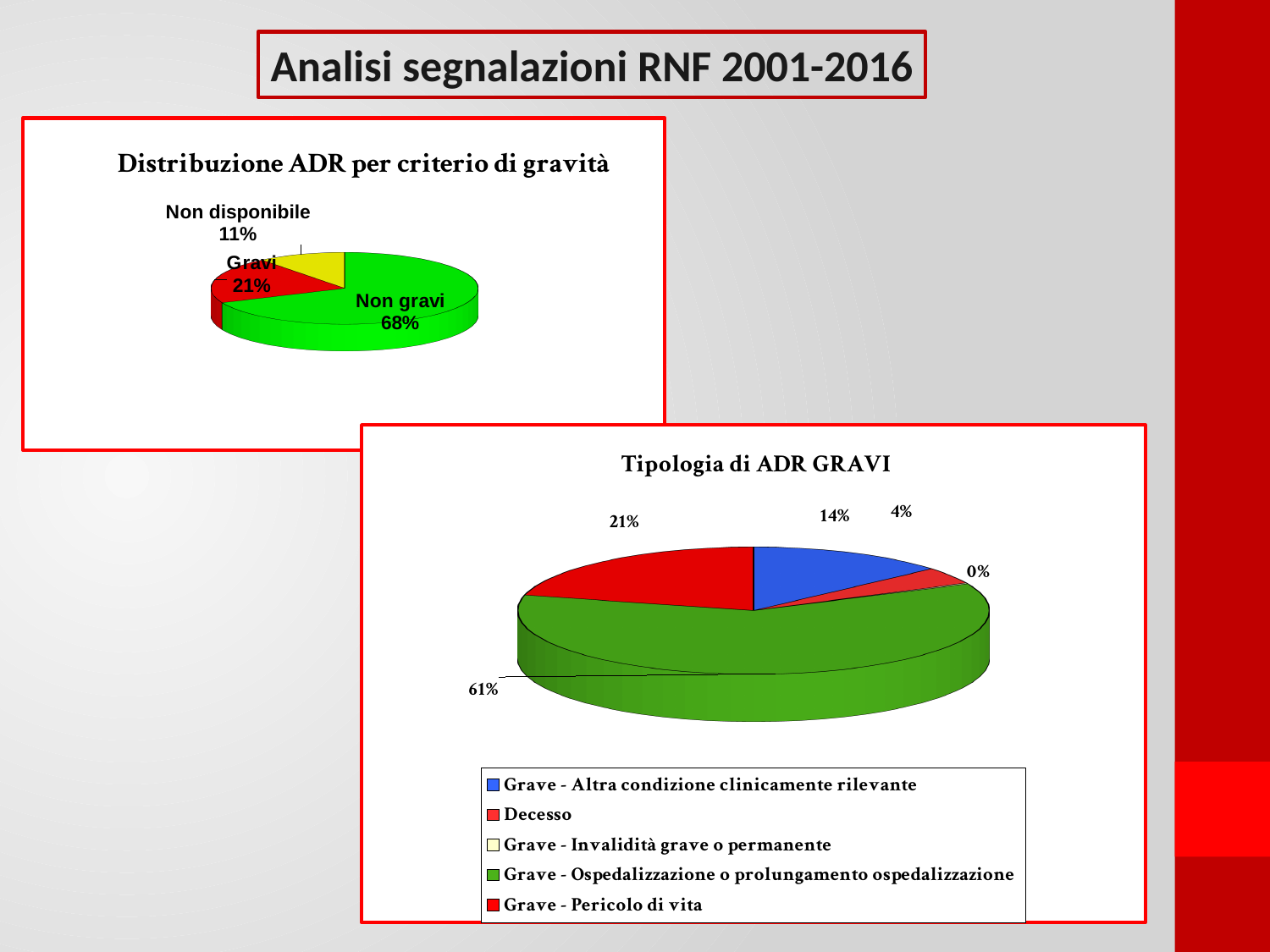

Analisi segnalazioni RNF 2001-2016

[unsupported chart]

[unsupported chart]